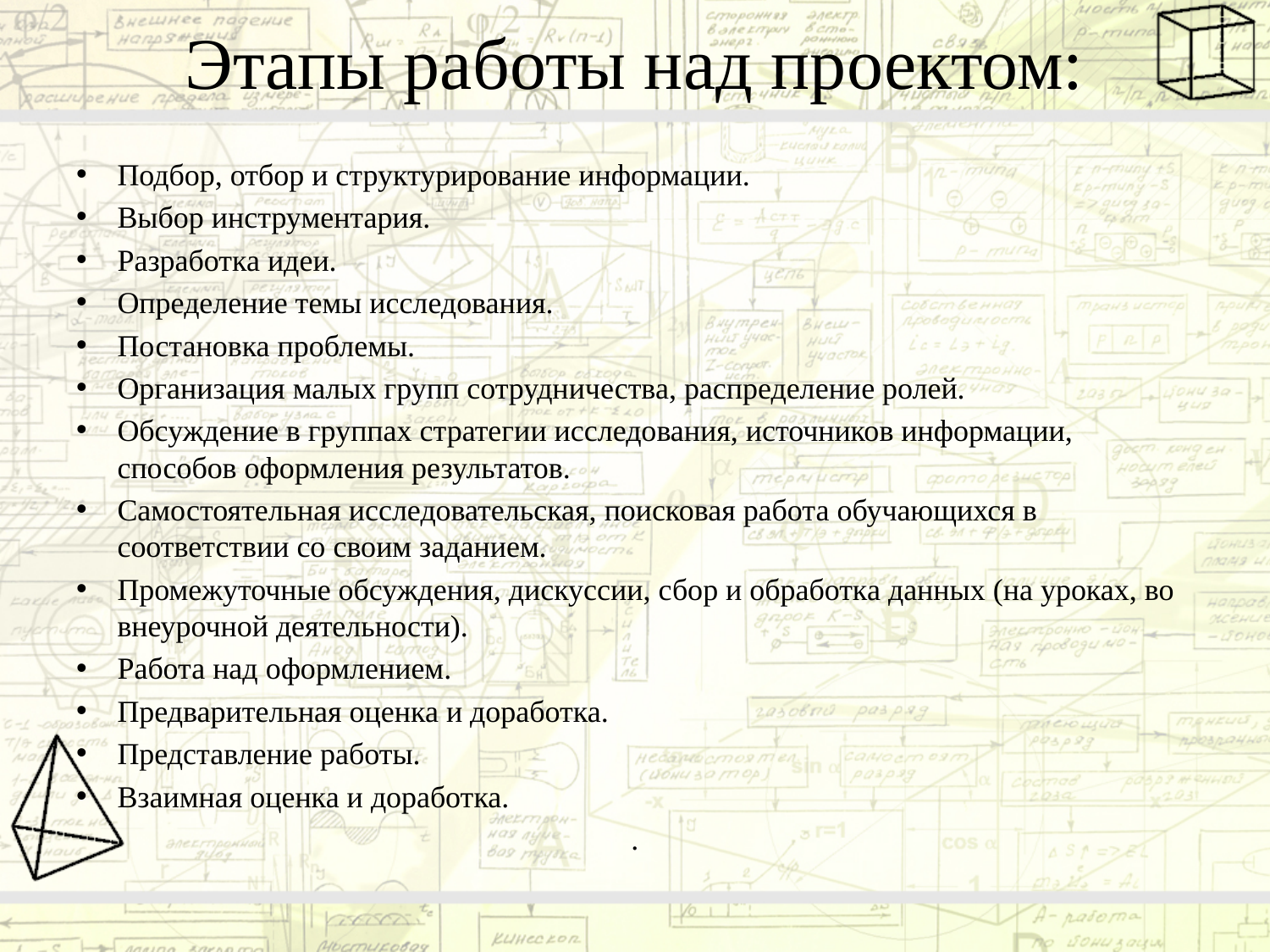

# Этапы работы над проектом:
Подбор, отбор и структурирование информации.
Выбор инструментария.
Разработка идеи.
Определение темы исследования.
Постановка проблемы.
Организация малых групп сотрудничества, распределение ролей.
Обсуждение в группах стратегии исследования, источников информации, способов оформления результатов.
Самостоятельная исследовательская, поисковая работа обучающихся в соответствии со своим заданием.
Промежуточные обсуждения, дискуссии, сбор и обработка данных (на уроках, во внеурочной деятельности).
Работа над оформлением.
Предварительная оценка и доработка.
Представление работы.
Взаимная оценка и доработка.
.